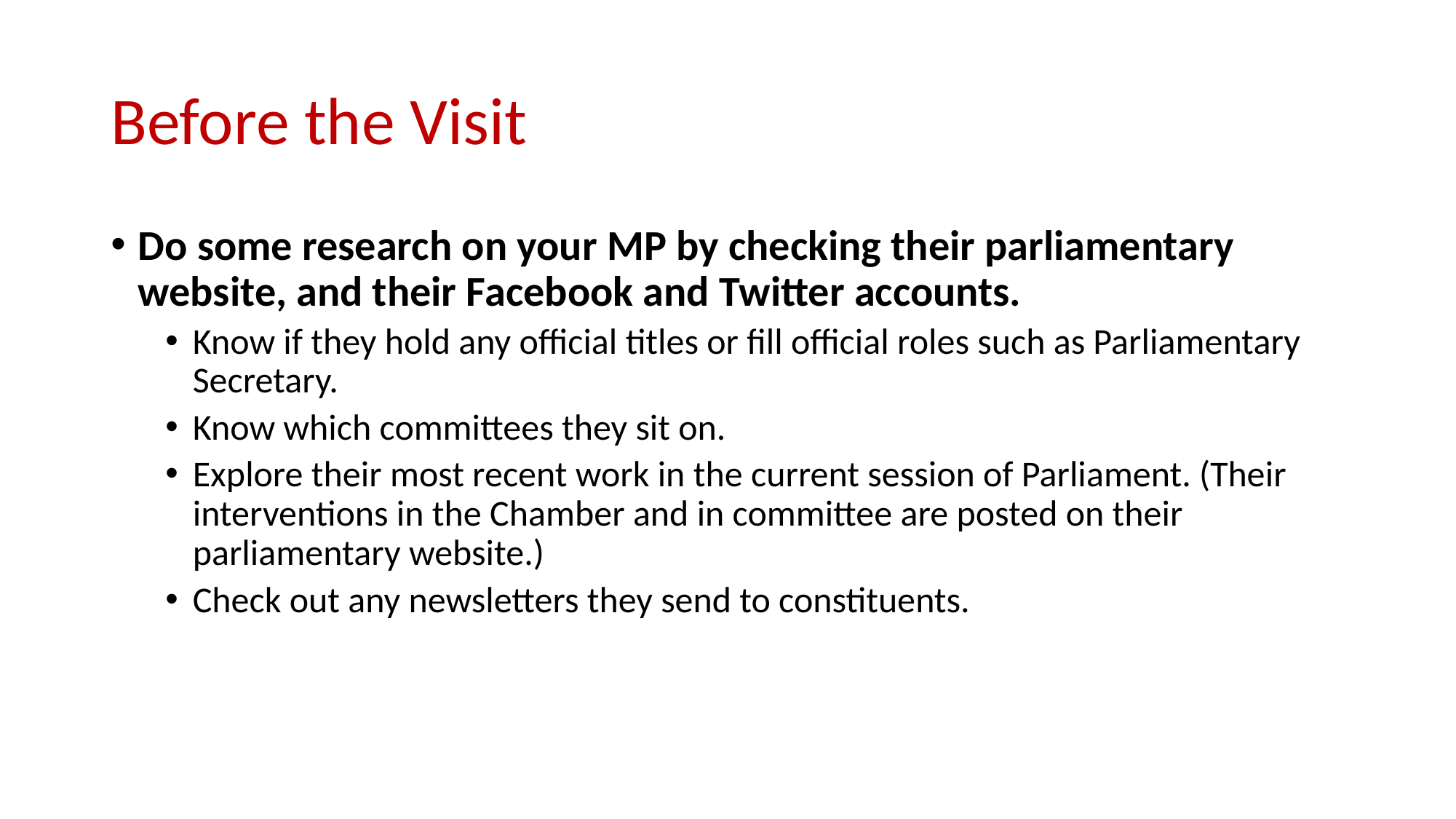

# Before the Visit
Do some research on your MP by checking their parliamentary website, and their Facebook and Twitter accounts.
Know if they hold any official titles or fill official roles such as Parliamentary Secretary.
Know which committees they sit on.
Explore their most recent work in the current session of Parliament. (Their interventions in the Chamber and in committee are posted on their parliamentary website.)
Check out any newsletters they send to constituents.